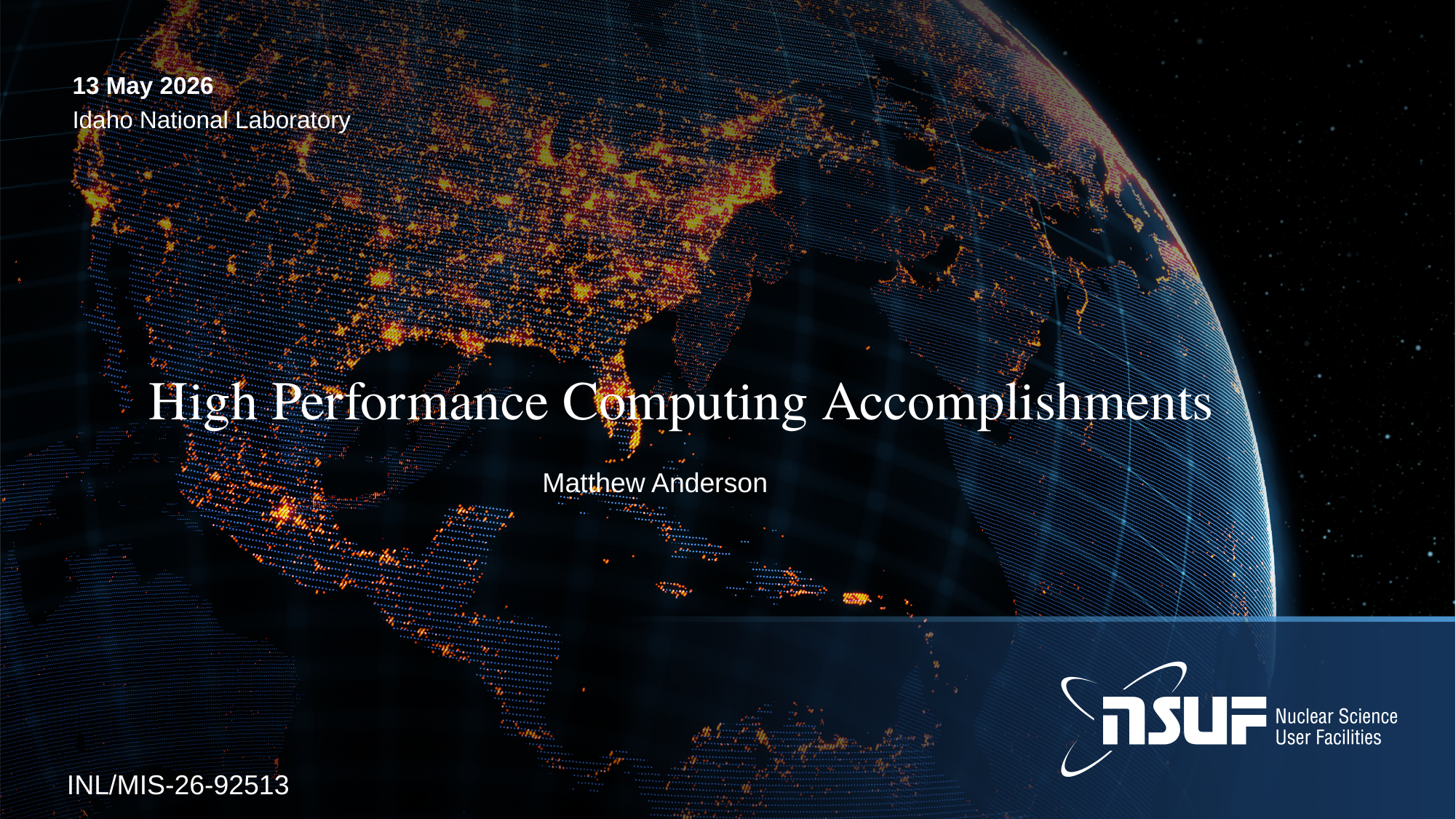

13 May 2026
Idaho National Laboratory
High Performance Computing Accomplishments
Matthew Anderson
INL/MIS-26-92513